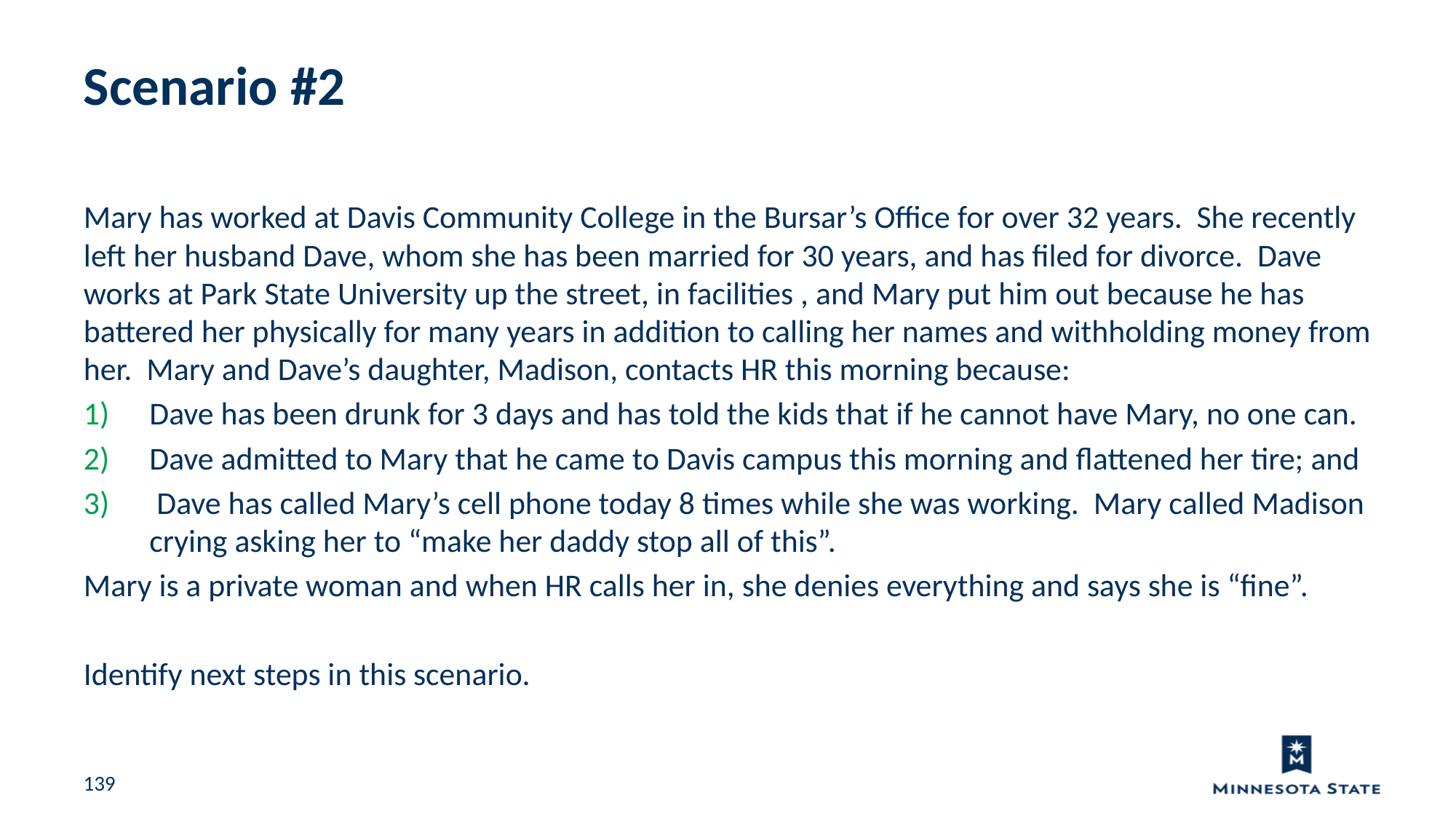

Scenario #2
Mary has worked at Davis Community College in the Bursar’s Office for over 32 years.  She recently left her husband Dave, whom she has been married for 30 years, and has filed for divorce.  Dave works at Park State University up the street, in facilities , and Mary put him out because he has battered her physically for many years in addition to calling her names and withholding money from her.  Mary and Dave’s daughter, Madison, contacts HR this morning because:
Dave has been drunk for 3 days and has told the kids that if he cannot have Mary, no one can.
Dave admitted to Mary that he came to Davis campus this morning and flattened her tire; and
 Dave has called Mary’s cell phone today 8 times while she was working.  Mary called Madison crying asking her to “make her daddy stop all of this”.
Mary is a private woman and when HR calls her in, she denies everything and says she is “fine”.

Identify next steps in this scenario.